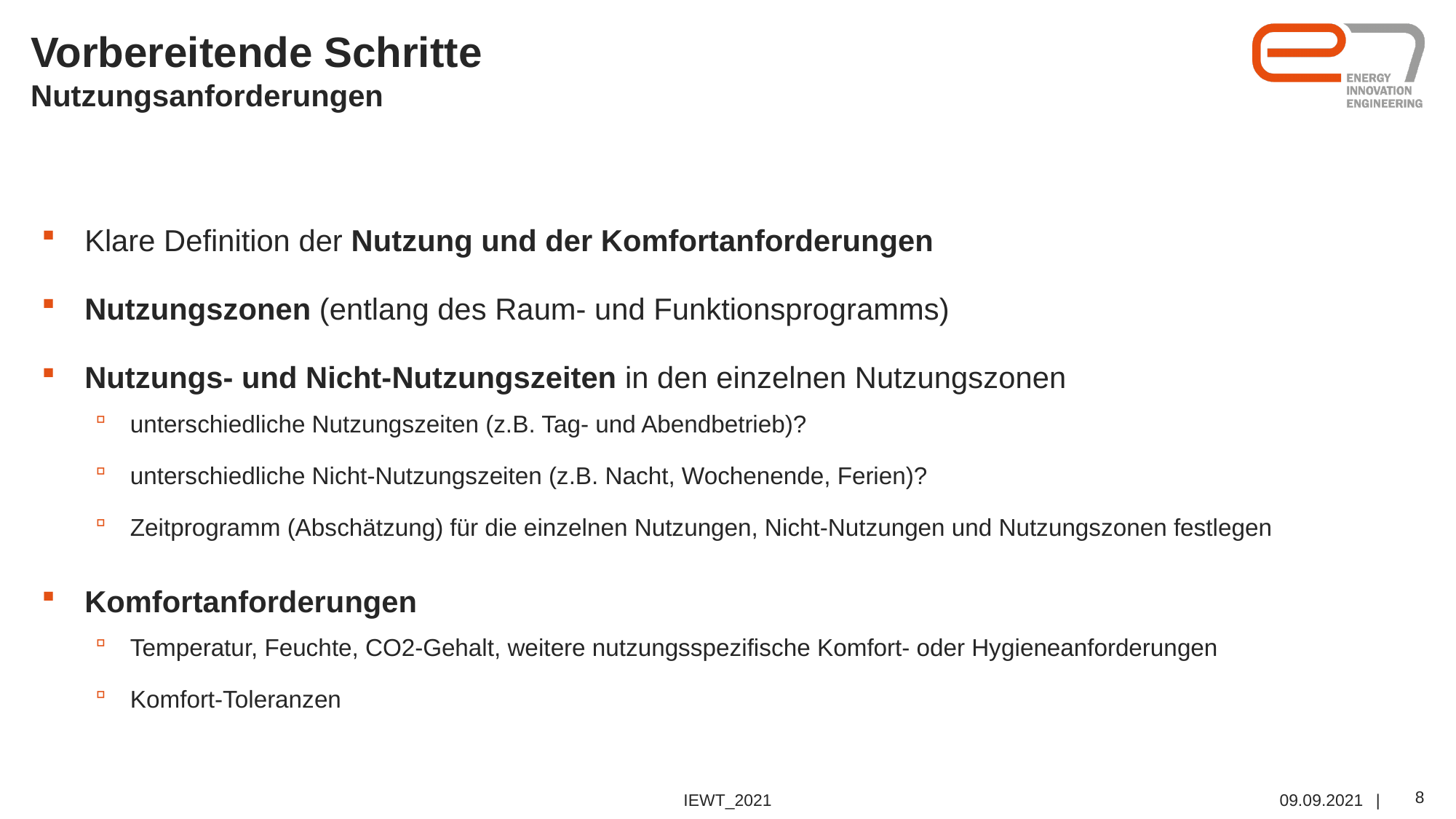

# Vorbereitende Schritte Nutzungsanforderungen
Klare Definition der Nutzung und der Komfortanforderungen
Nutzungszonen (entlang des Raum- und Funktionsprogramms)
Nutzungs- und Nicht-Nutzungszeiten in den einzelnen Nutzungszonen
unterschiedliche Nutzungszeiten (z.B. Tag- und Abendbetrieb)?
unterschiedliche Nicht-Nutzungszeiten (z.B. Nacht, Wochenende, Ferien)?
Zeitprogramm (Abschätzung) für die einzelnen Nutzungen, Nicht-Nutzungen und Nutzungszonen festlegen
Komfortanforderungen
Temperatur, Feuchte, CO2-Gehalt, weitere nutzungsspezifische Komfort- oder Hygieneanforderungen
Komfort-Toleranzen

IEWT_2021
09.09.2021
8